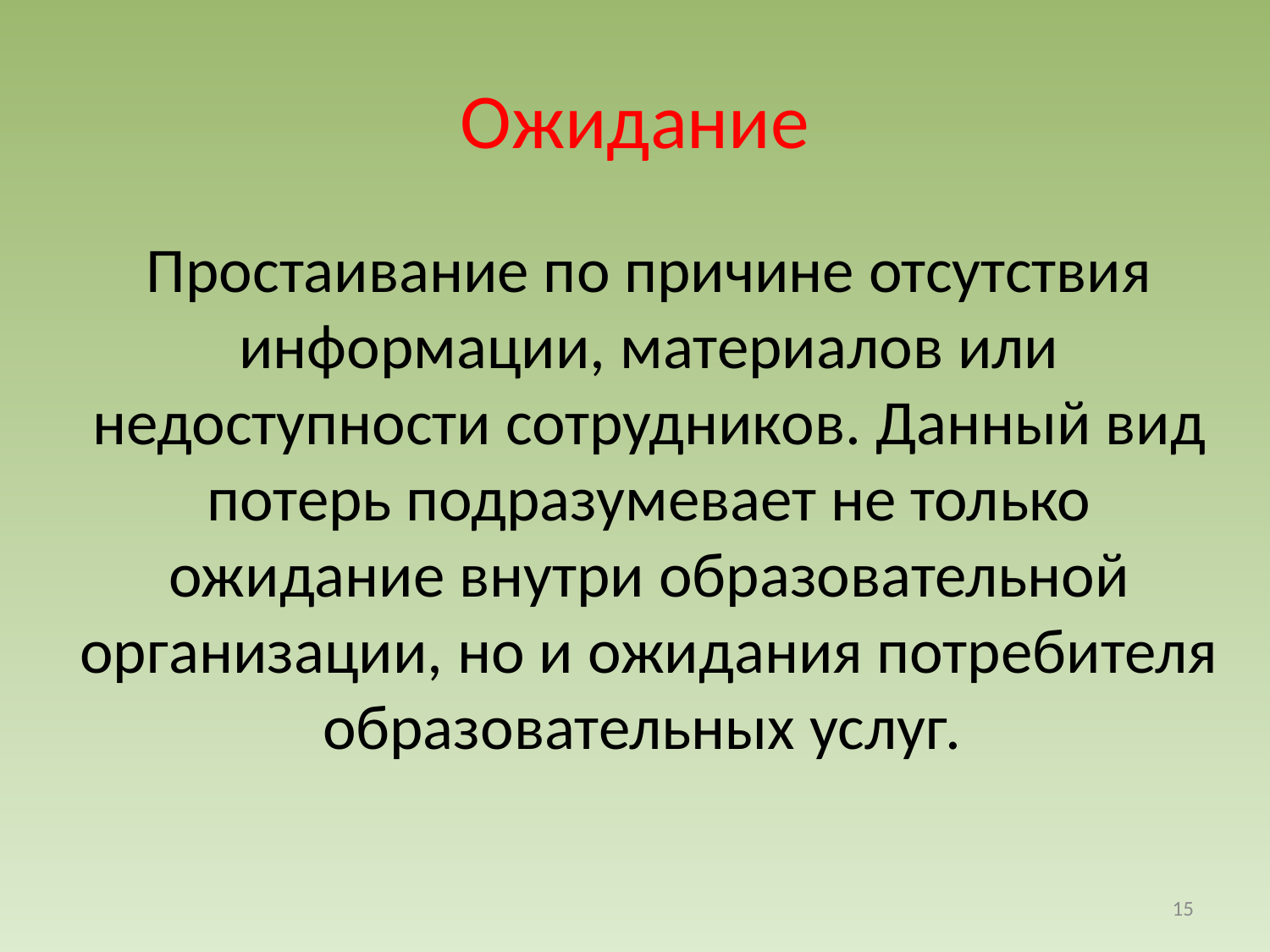

# Ожидание
Простаивание по причине отсутствия информации, материалов или недоступности сотрудников. Данный вид потерь подразумевает не только ожидание внутри образовательной организации, но и ожидания потребителя образовательных услуг.
15